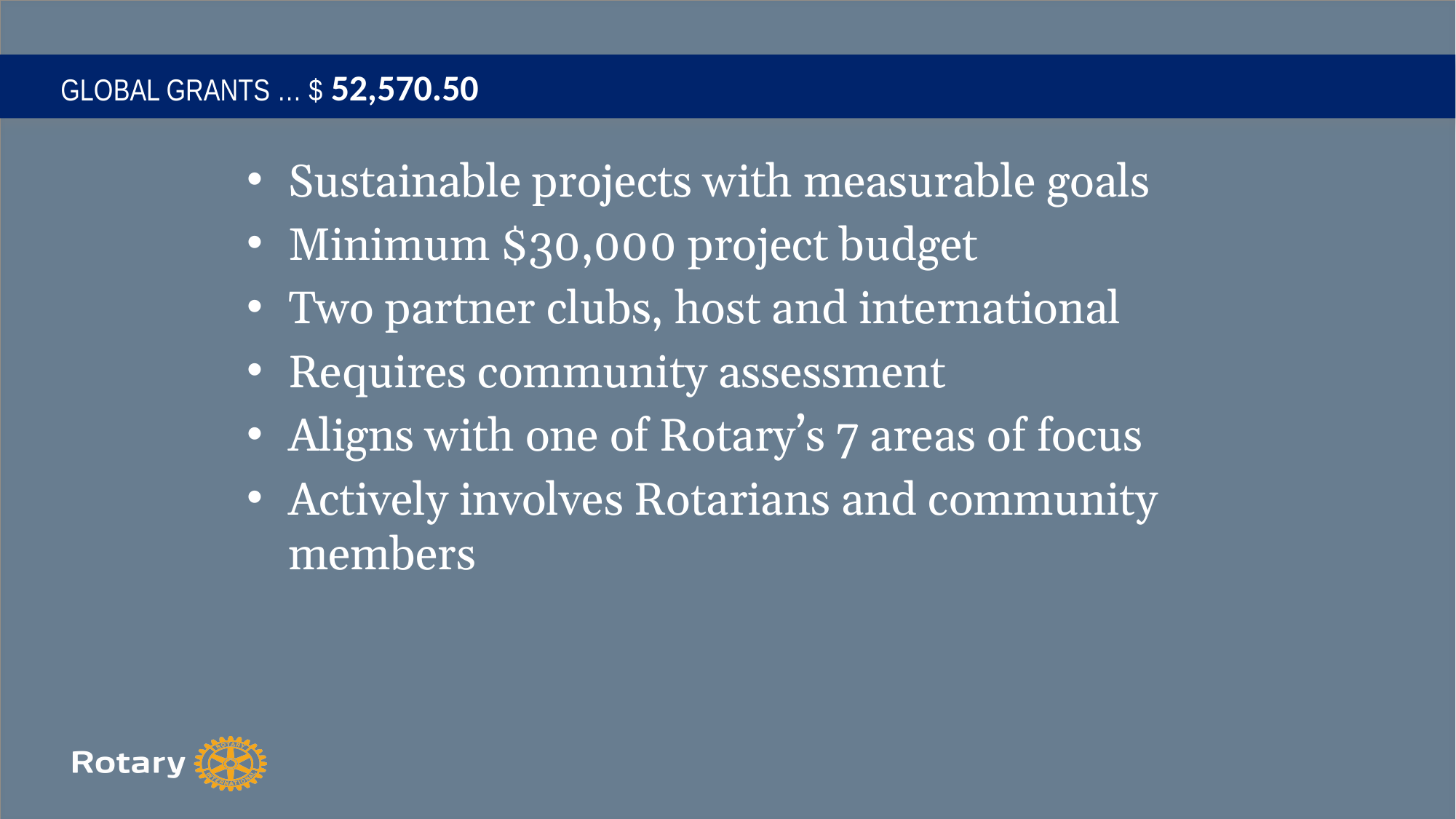

# GLOBAL GRANTS … $ 52,570.50
Sustainable projects with measurable goals
Minimum $30,000 project budget
Two partner clubs, host and international
Requires community assessment
Aligns with one of Rotary’s 7 areas of focus
Actively involves Rotarians and community members